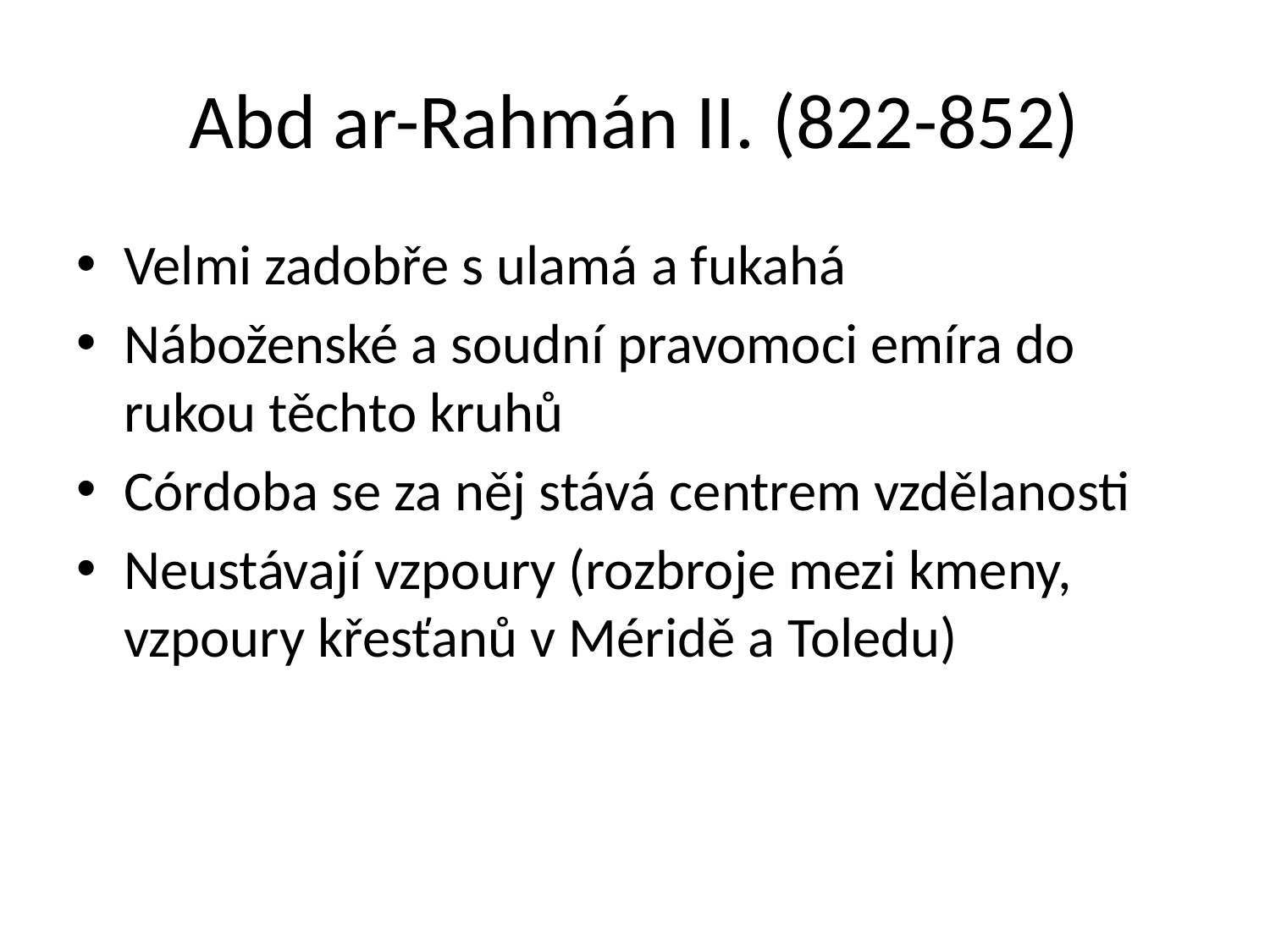

# Abd ar-Rahmán II. (822-852)
Velmi zadobře s ulamá a fukahá
Náboženské a soudní pravomoci emíra do rukou těchto kruhů
Córdoba se za něj stává centrem vzdělanosti
Neustávají vzpoury (rozbroje mezi kmeny, vzpoury křesťanů v Méridě a Toledu)